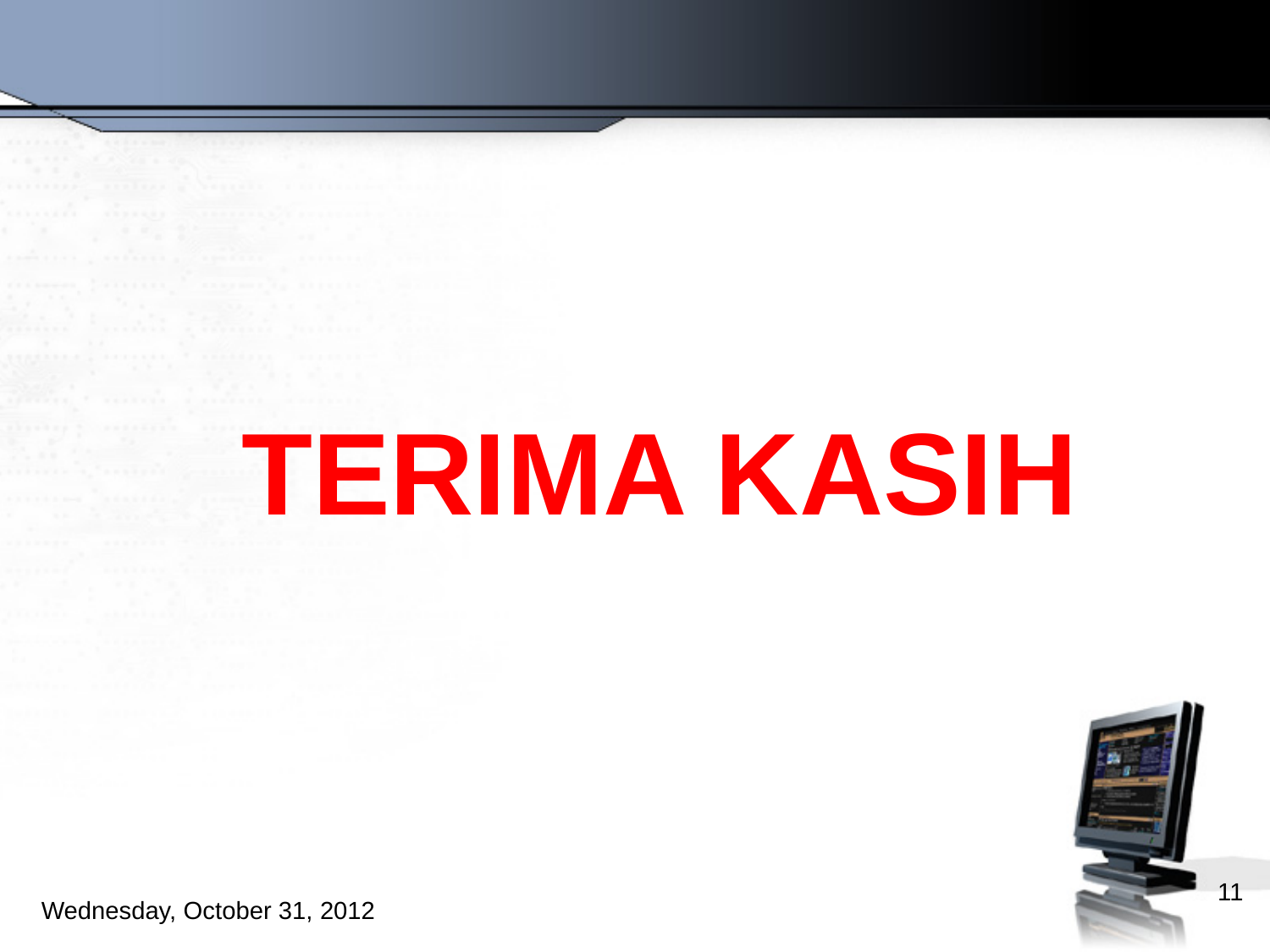

# TERIMA KASIH
11
Wednesday, October 31, 2012